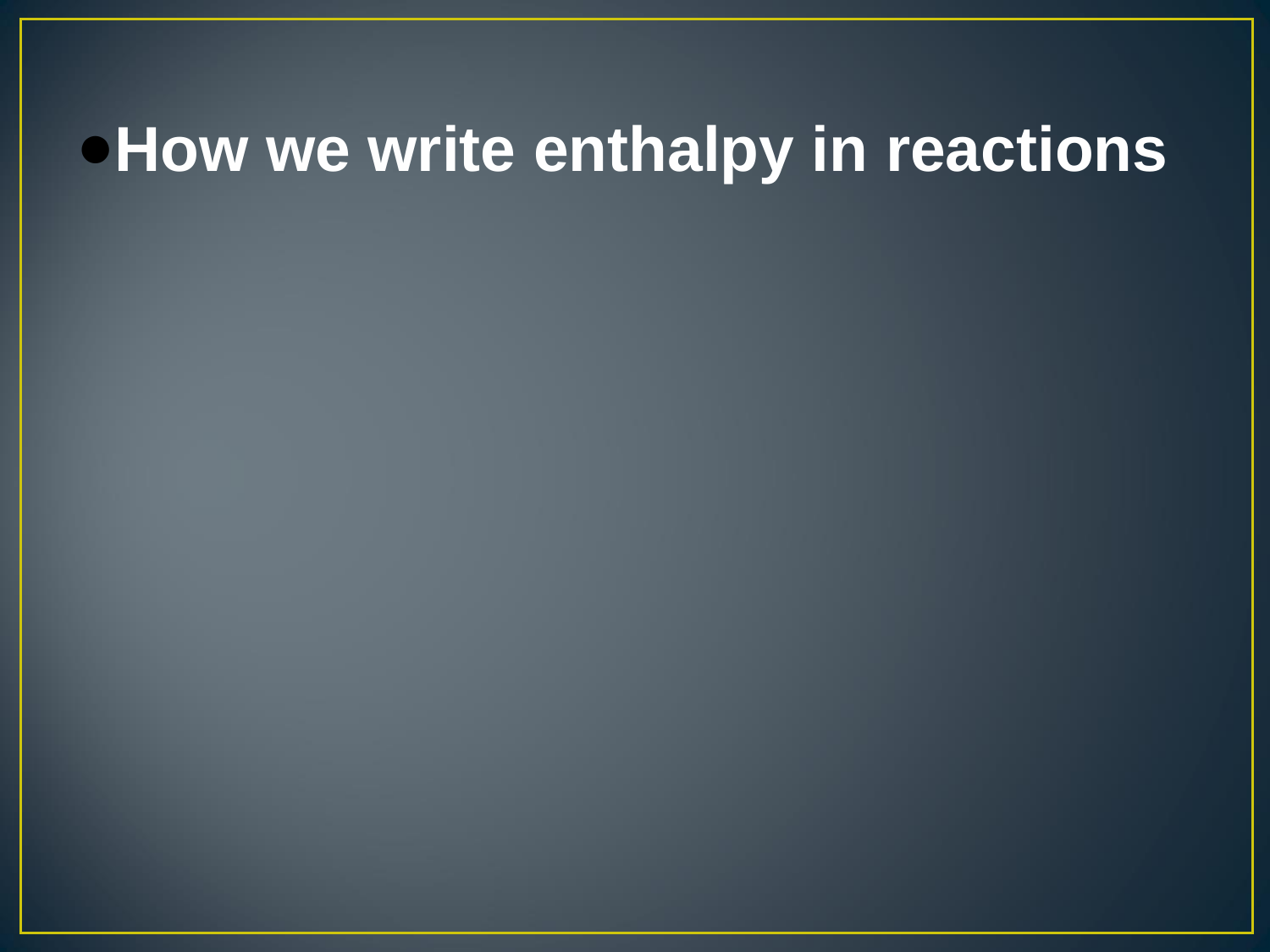

# How we write enthalpy in reactions